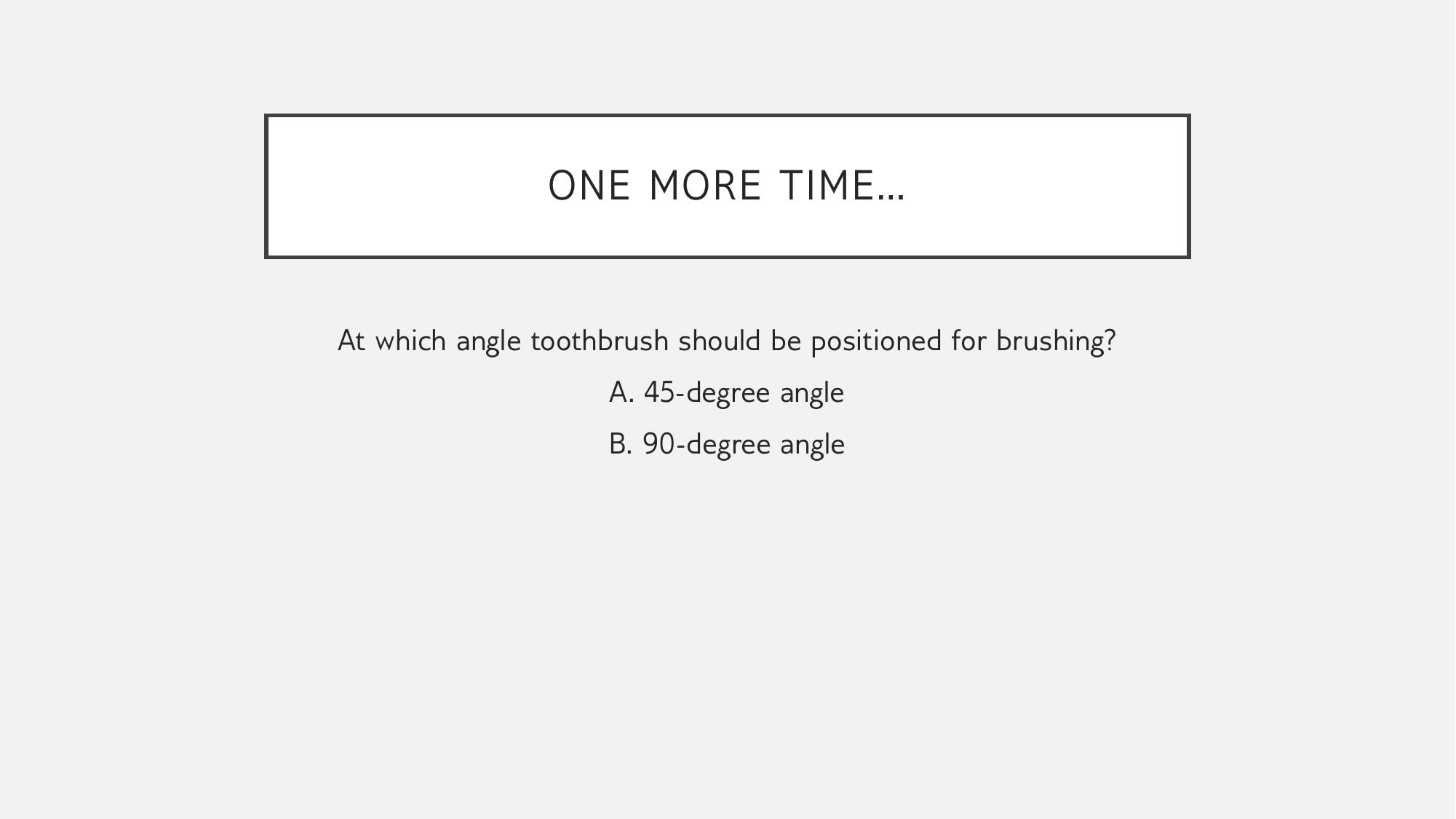

# One more time…
At which angle toothbrush should be positioned for brushing?
A. 45-degree angle
B. 90-degree angle